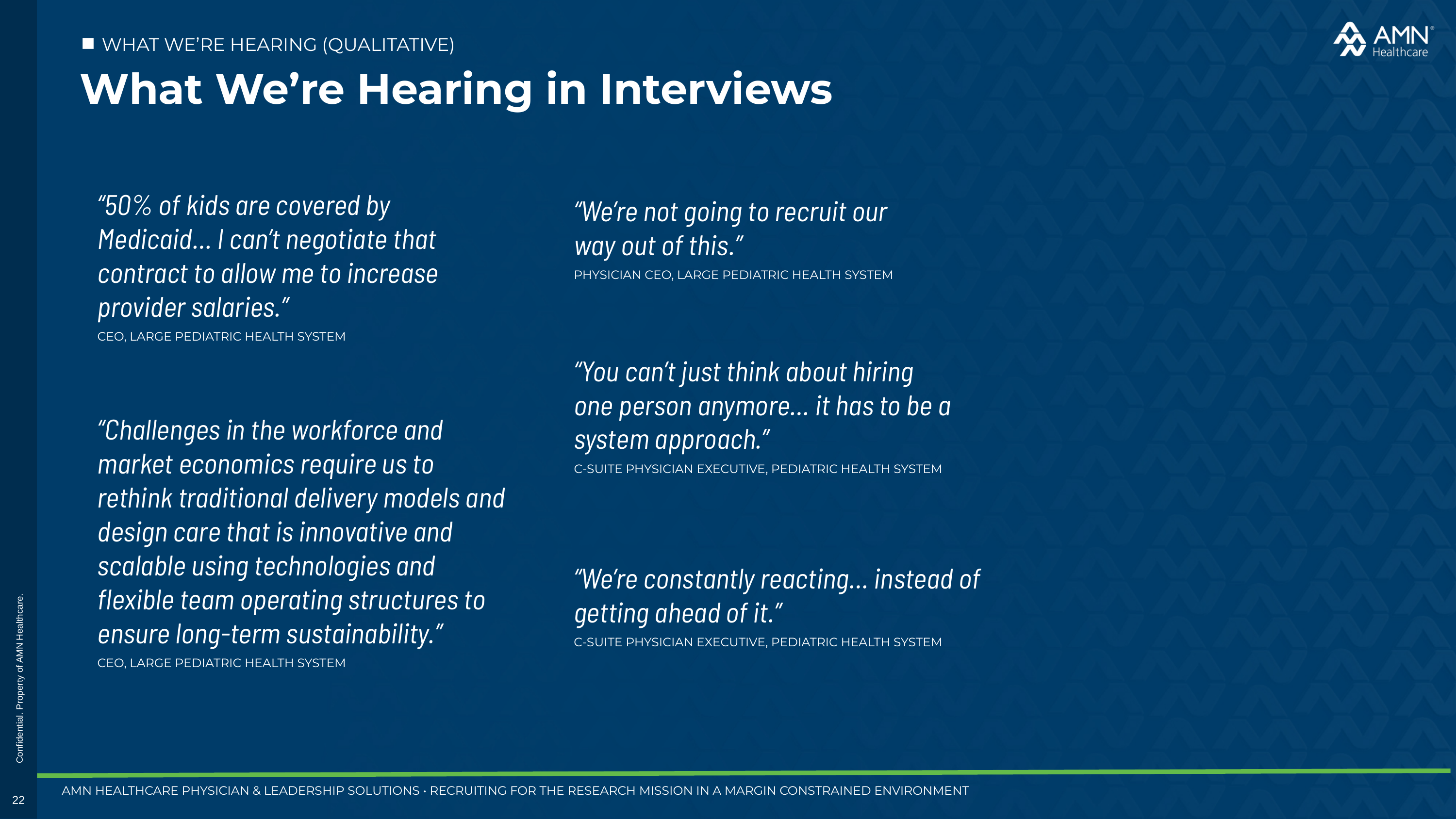

■ WHAT WE’RE HEARING (QUALITATIVE)
What We’re Hearing in Interviews
“50% of kids are covered by Medicaid… I can’t negotiate that contract to allow me to increase provider salaries.”
CEO, LARGE PEDIATRIC HEALTH SYSTEM
“We’re not going to recruit our way out of this.”
PHYSICIAN CEO, LARGE PEDIATRIC HEALTH SYSTEM
“You can’t just think about hiring one person anymore… it has to be a system approach.”
C-SUITE PHYSICIAN EXECUTIVE, PEDIATRIC HEALTH SYSTEM
“Challenges in the workforce and market economics require us to rethink traditional delivery models and design care that is innovative and scalable using technologies and flexible team operating structures to ensure long-term sustainability.”
CEO, LARGE PEDIATRIC HEALTH SYSTEM
Confidential. Property of AMN Healthcare.
“We’re constantly reacting… instead of getting ahead of it.”
C-SUITE PHYSICIAN EXECUTIVE, PEDIATRIC HEALTH SYSTEM

AMN Healthcare physician & leadership solutions • Recruiting for the Research Mission In A Margin Constrained Environment
22